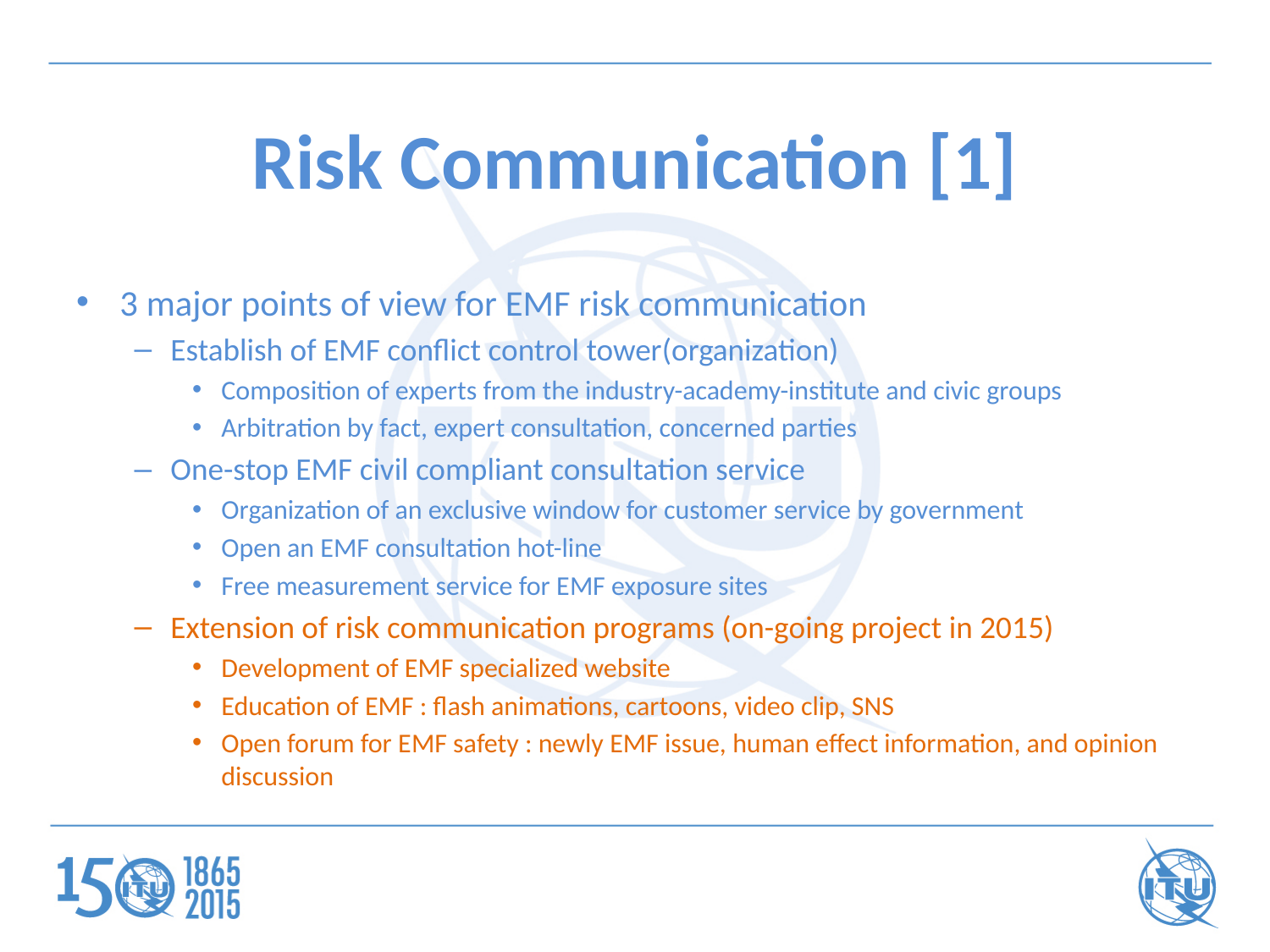

# Risk Communication [1]
3 major points of view for EMF risk communication
Establish of EMF conflict control tower(organization)
Composition of experts from the industry-academy-institute and civic groups
Arbitration by fact, expert consultation, concerned parties
One-stop EMF civil compliant consultation service
Organization of an exclusive window for customer service by government
Open an EMF consultation hot-line
Free measurement service for EMF exposure sites
Extension of risk communication programs (on-going project in 2015)
Development of EMF specialized website
Education of EMF : flash animations, cartoons, video clip, SNS
Open forum for EMF safety : newly EMF issue, human effect information, and opinion discussion